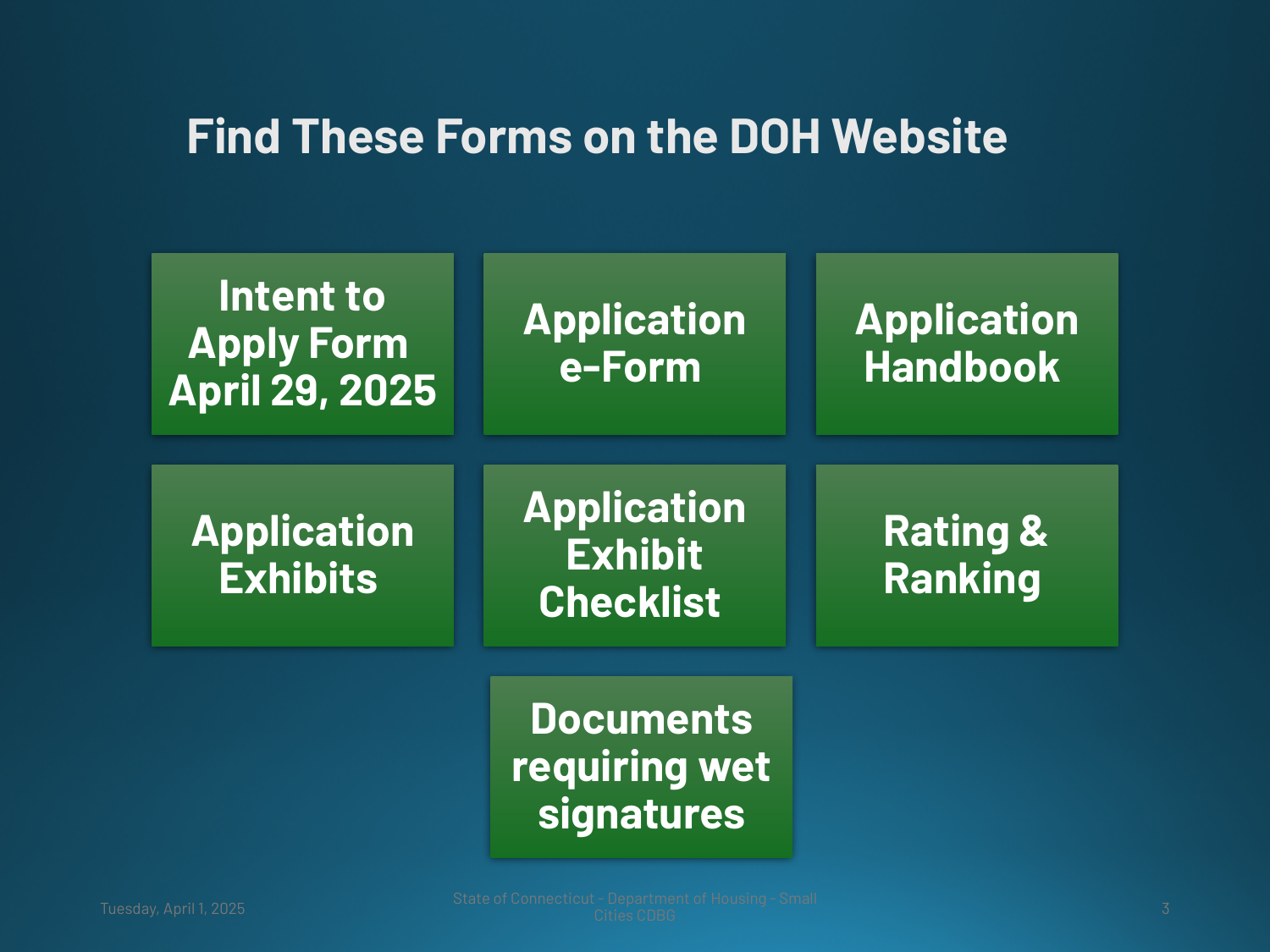

Find These Forms on the DOH Website
Intent to Apply Form  April 29, 2025
Application e-Form
Application Handbook
Application Exhibits
Application Exhibit Checklist
Rating & Ranking
Documents requiring wet signatures
Tuesday, April 1, 2025
State of Connecticut - Department of Housing - Small Cities CDBG
3